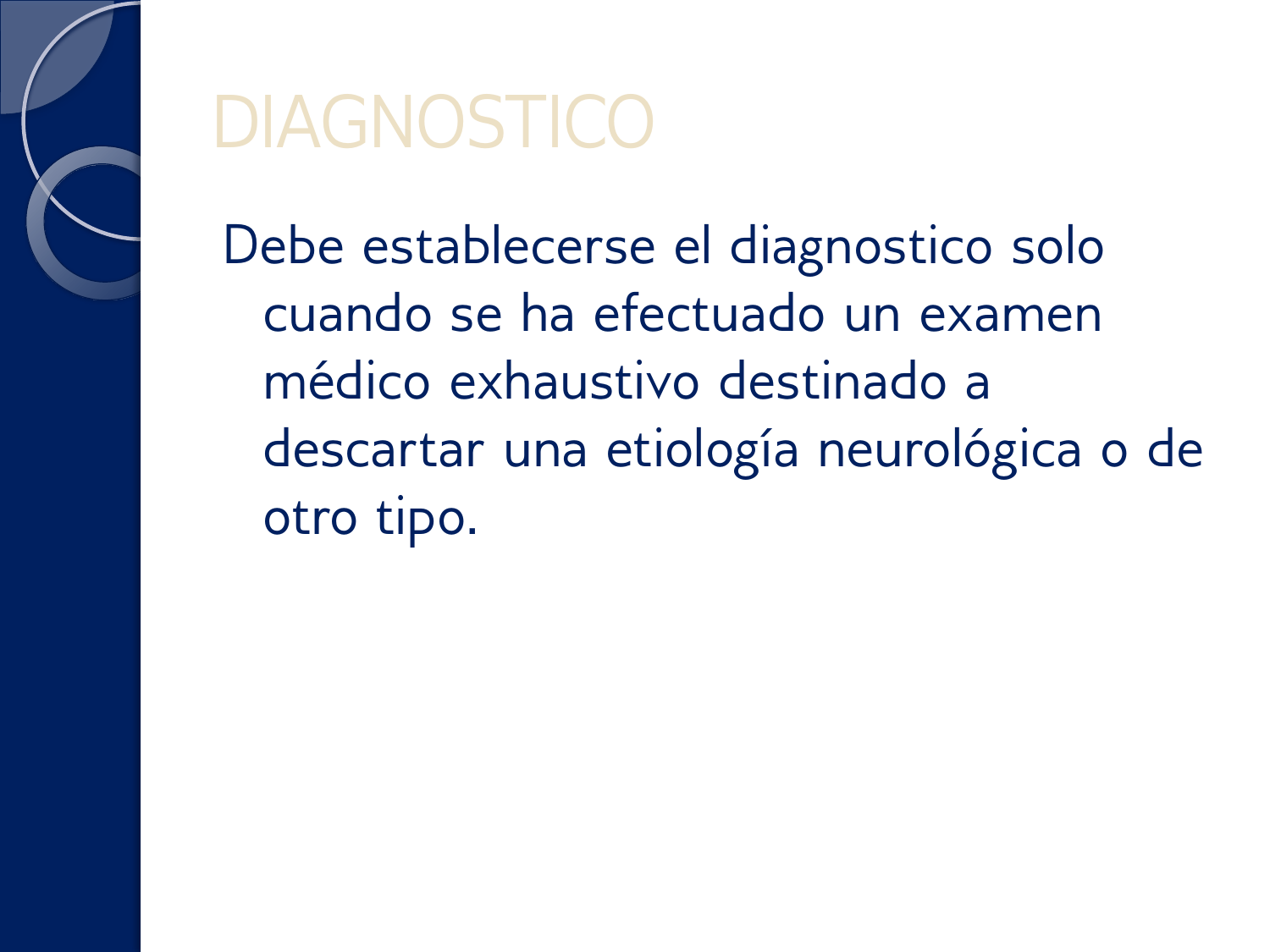

# DIAGNOSTICO
Debe establecerse el diagnostico solo cuando se ha efectuado un examen médico exhaustivo destinado a descartar una etiología neurológica o de otro tipo.